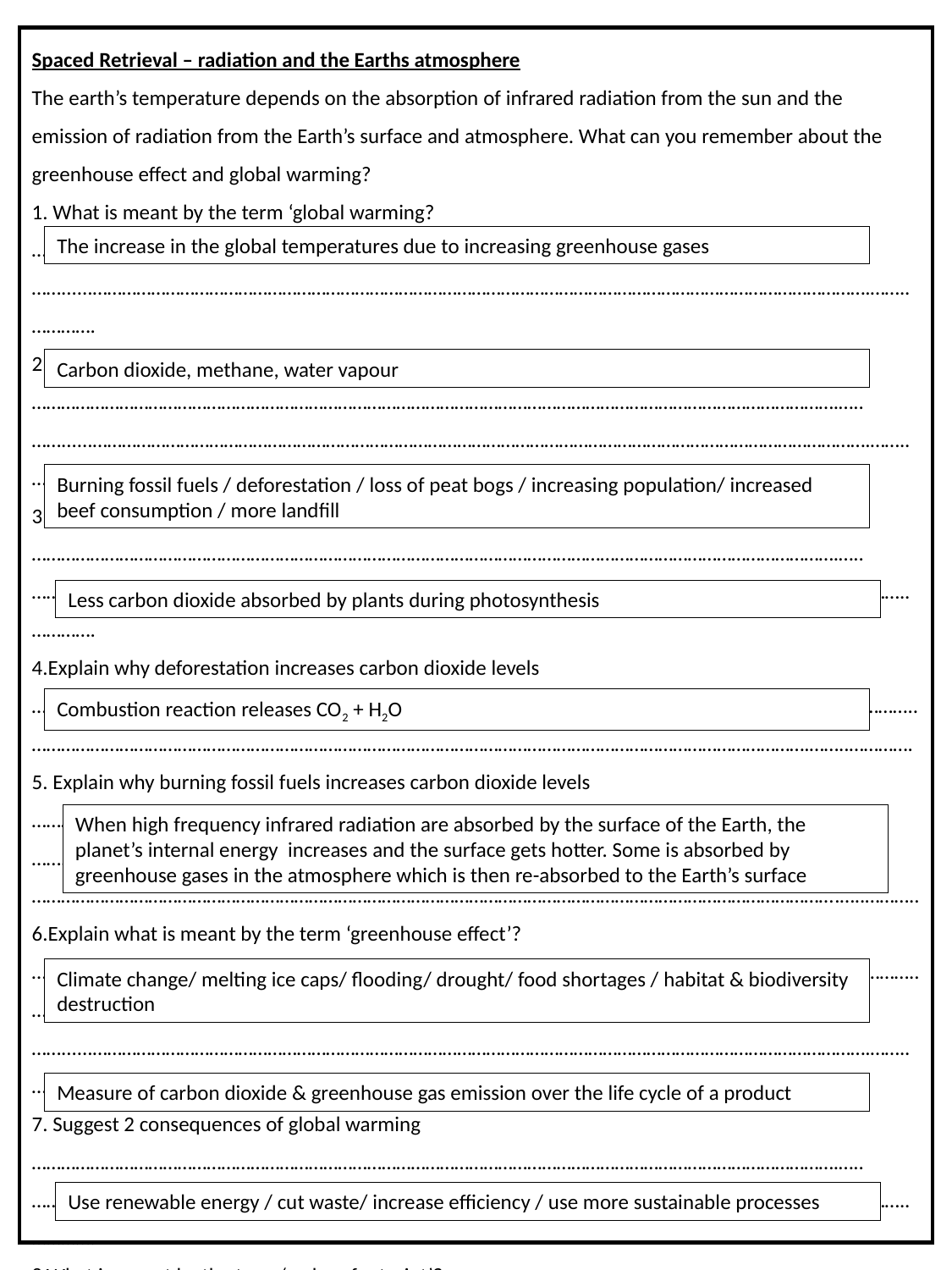

Spaced Retrieval – radiation and the Earths atmosphere
The earth’s temperature depends on the absorption of infrared radiation from the sun and the emission of radiation from the Earth’s surface and atmosphere. What can you remember about the greenhouse effect and global warming?
1. What is meant by the term ‘global warming?
………………………………………………………………………………………………………………………………………………….…..……......…………………………………………………………………………………………………………………………………………….……..………….
2. Name 3 greenhouse gases? ………………………………………………………………………………………………………………………………………………….…..……......…………………………………………………………………………………………………………………………………………….……..………….
3. Suggest 3 ways that carbon dioxide levels are increasing in the Earth’s atmosphere? ………………………………………………………………………………………………………………………………………………….…..……......…………………………………………………………………………………………………………………………………………….……..………….
4.Explain why deforestation increases carbon dioxide levels ………………………………………………………………………………………………………………………………………………….…..……….. …………………………………………………………………………………………………………………………………………….……..………….
5. Explain why burning fossil fuels increases carbon dioxide levels ………………………………………………………………………………………………………………………………………………….…..…….....
………………………………………………………………………………………………………………………………………………….…..……….. 6.Explain what is meant by the term ‘greenhouse effect’?
………………………………………………………………………………………………………………………………………………….…..……….. ………………………………………………………………………………………………………………………………………………….…..……......…………………………………………………………………………………………………………………………………………….……..………….
7. Suggest 2 consequences of global warming ………………………………………………………………………………………………………………………………………………….…..……......…………………………………………………………………………………………………………………………………………….……..………….
8.What is meant by the term ‘carbon footprint’?
.…………………………………………………………………………………………………………………………………………….……..………….
………………………………………………………………………………………………………………………………………………….…..…….....
9. Suggest 2 ways to reduce the carbon footprint of a company
………………………………………………………………………………………………………………………………………………….…..…….....

The increase in the global temperatures due to increasing greenhouse gases
Carbon dioxide, methane, water vapour
Burning fossil fuels / deforestation / loss of peat bogs / increasing population/ increased beef consumption / more landfill
Less carbon dioxide absorbed by plants during photosynthesis
Combustion reaction releases CO2 + H2O
When high frequency infrared radiation are absorbed by the surface of the Earth, the planet’s internal energy  increases and the surface gets hotter. Some is absorbed by greenhouse gases in the atmosphere which is then re-absorbed to the Earth’s surface
Climate change/ melting ice caps/ flooding/ drought/ food shortages / habitat & biodiversity destruction
Measure of carbon dioxide & greenhouse gas emission over the life cycle of a product
Use renewable energy / cut waste/ increase efficiency / use more sustainable processes